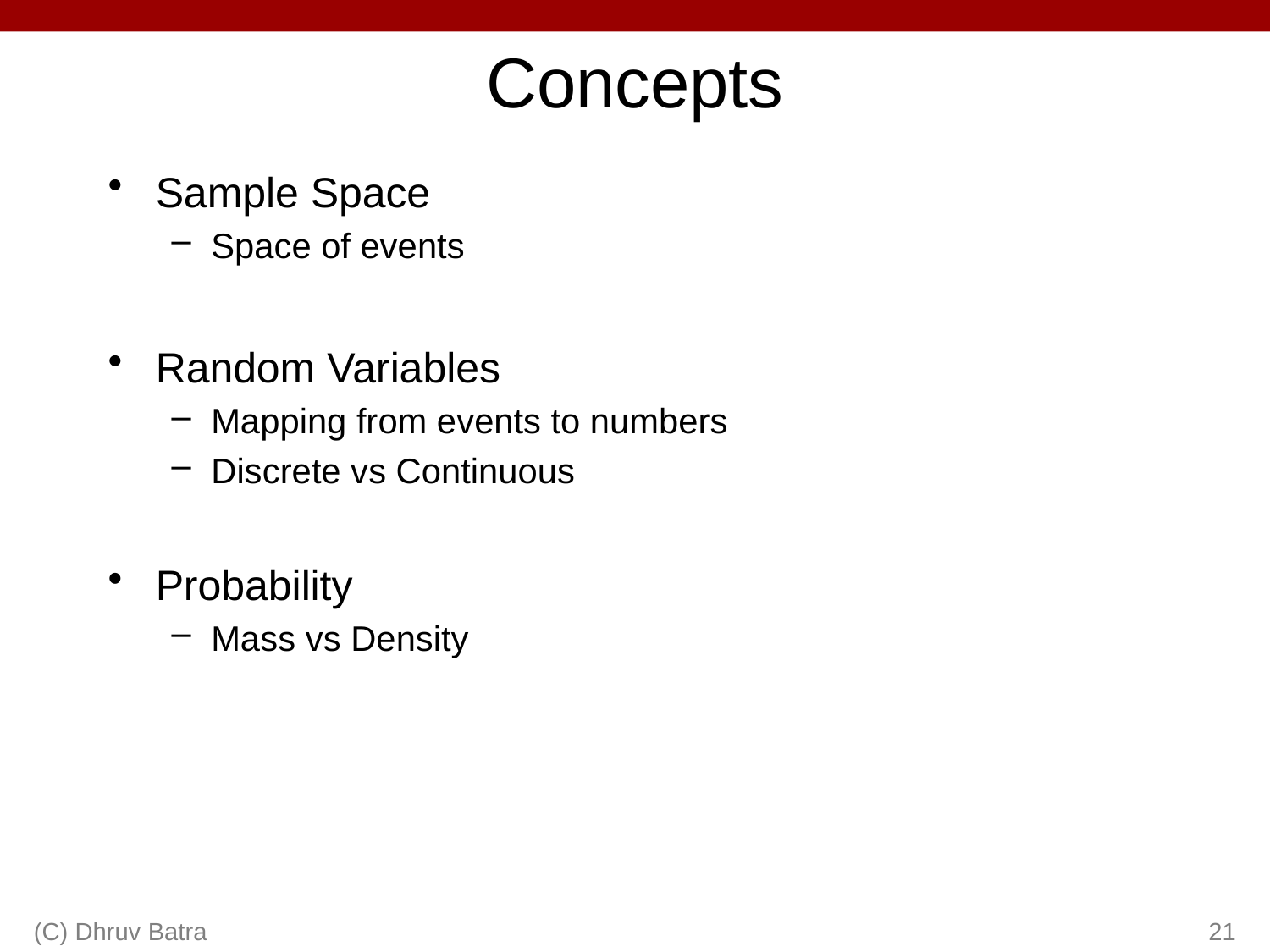

# Concepts
Sample Space
Space of events

Random Variables
Mapping from events to numbers
Discrete vs Continuous

Probability
Mass vs Density
(C) Dhruv Batra
21